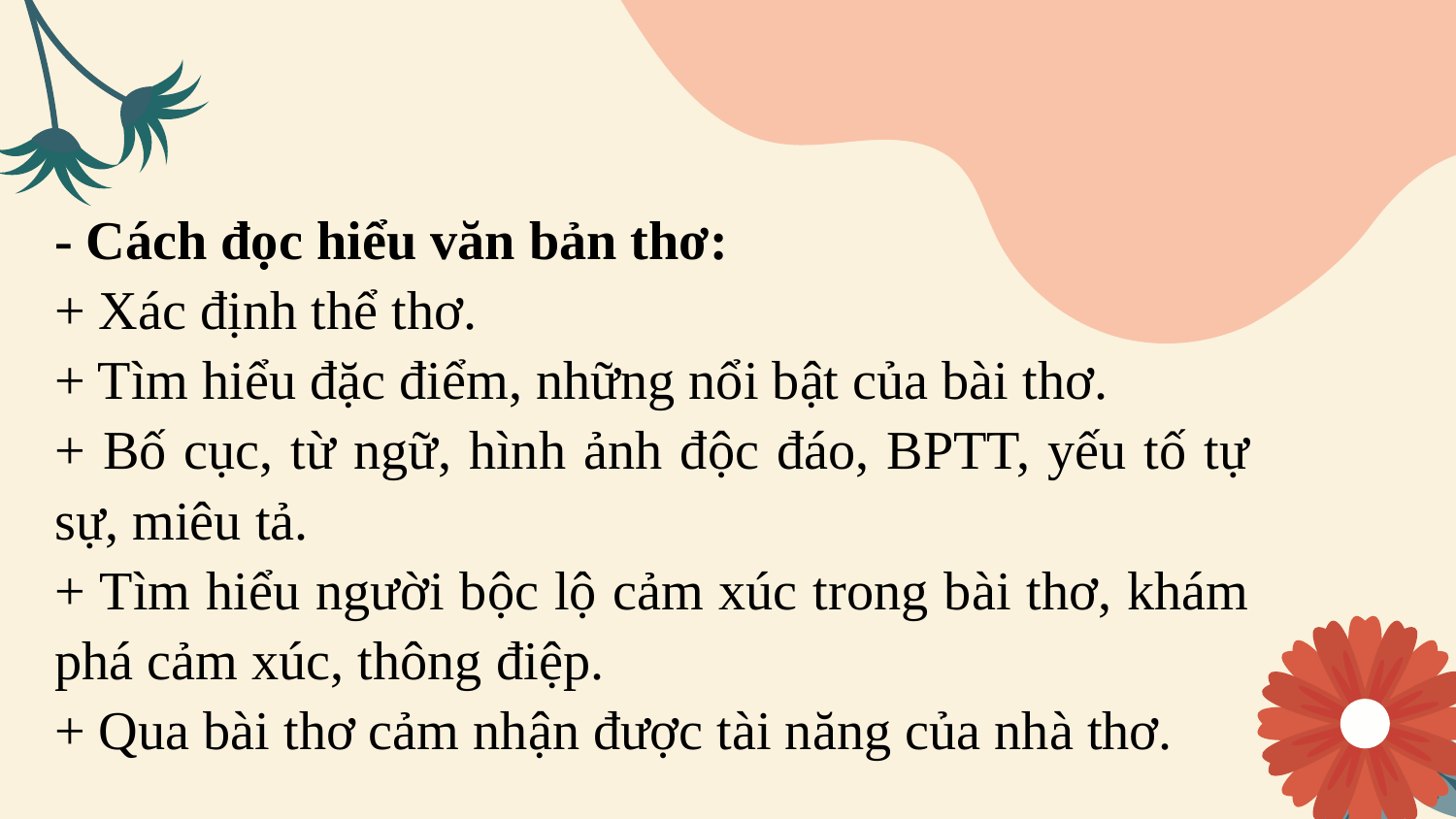

- Cách đọc hiểu văn bản thơ:
+ Xác định thể thơ.
+ Tìm hiểu đặc điểm, những nổi bật của bài thơ.
+ Bố cục, từ ngữ, hình ảnh độc đáo, BPTT, yếu tố tự sự, miêu tả.
+ Tìm hiểu người bộc lộ cảm xúc trong bài thơ, khám phá cảm xúc, thông điệp.
+ Qua bài thơ cảm nhận được tài năng của nhà thơ.